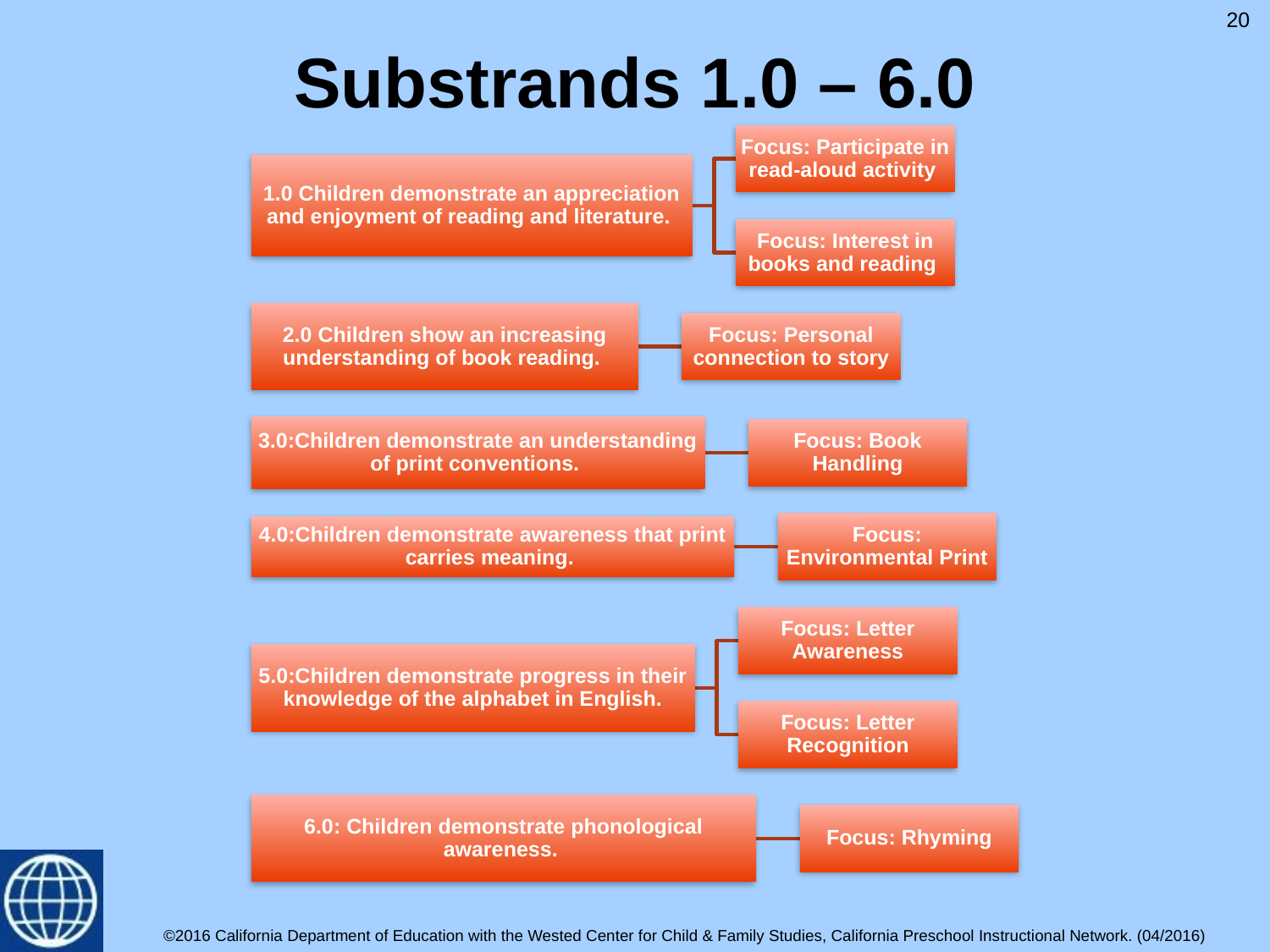

# Substrands 1.0 – 6.0
20
1.0 Children demonstrate an appreciation and enjoyment of reading and literature.
Focus: Participate in read-aloud activity
Focus: Interest in books and reading
2.0 Children show an increasing understanding of book reading.
Focus: Personal connection to story
3.0:Children demonstrate an understanding of print conventions.
Focus: Book Handling
4.0:Children demonstrate awareness that print carries meaning.
Focus: Environmental Print
5.0:Children demonstrate progress in their knowledge of the alphabet in English.
Focus: Letter Awareness
Focus: Letter Recognition
6.0: Children demonstrate phonological awareness.
Focus: Rhyming